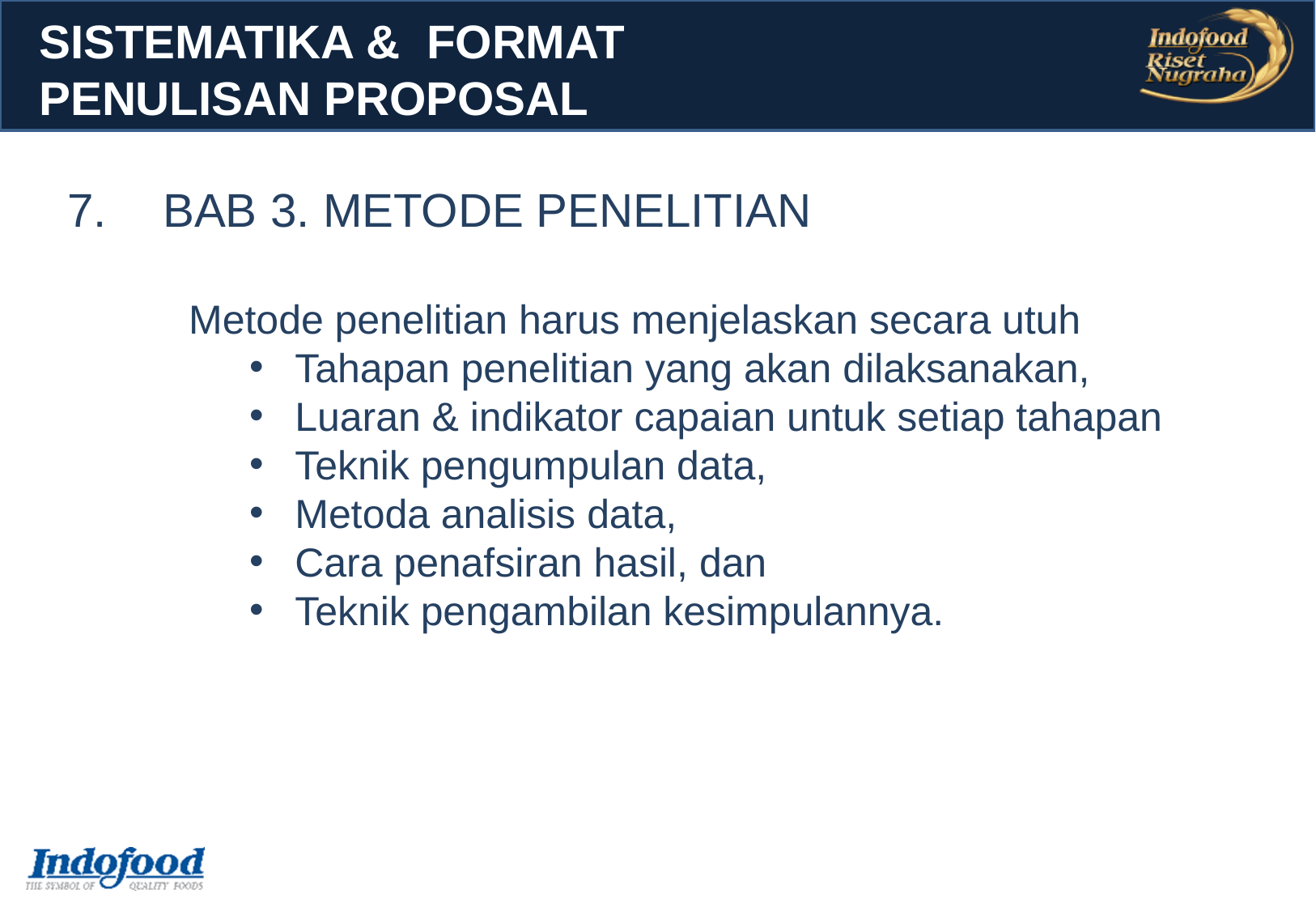

SISTEMATIKA &  FORMAT
PENULISAN PROPOSAL
BAB 3. METODE PENELITIAN

Metode penelitian harus menjelaskan secara utuh
Tahapan penelitian yang akan dilaksanakan,
Luaran & indikator capaian untuk setiap tahapan
Teknik pengumpulan data,
Metoda analisis data,
Cara penafsiran hasil, dan
Teknik pengambilan kesimpulannya.